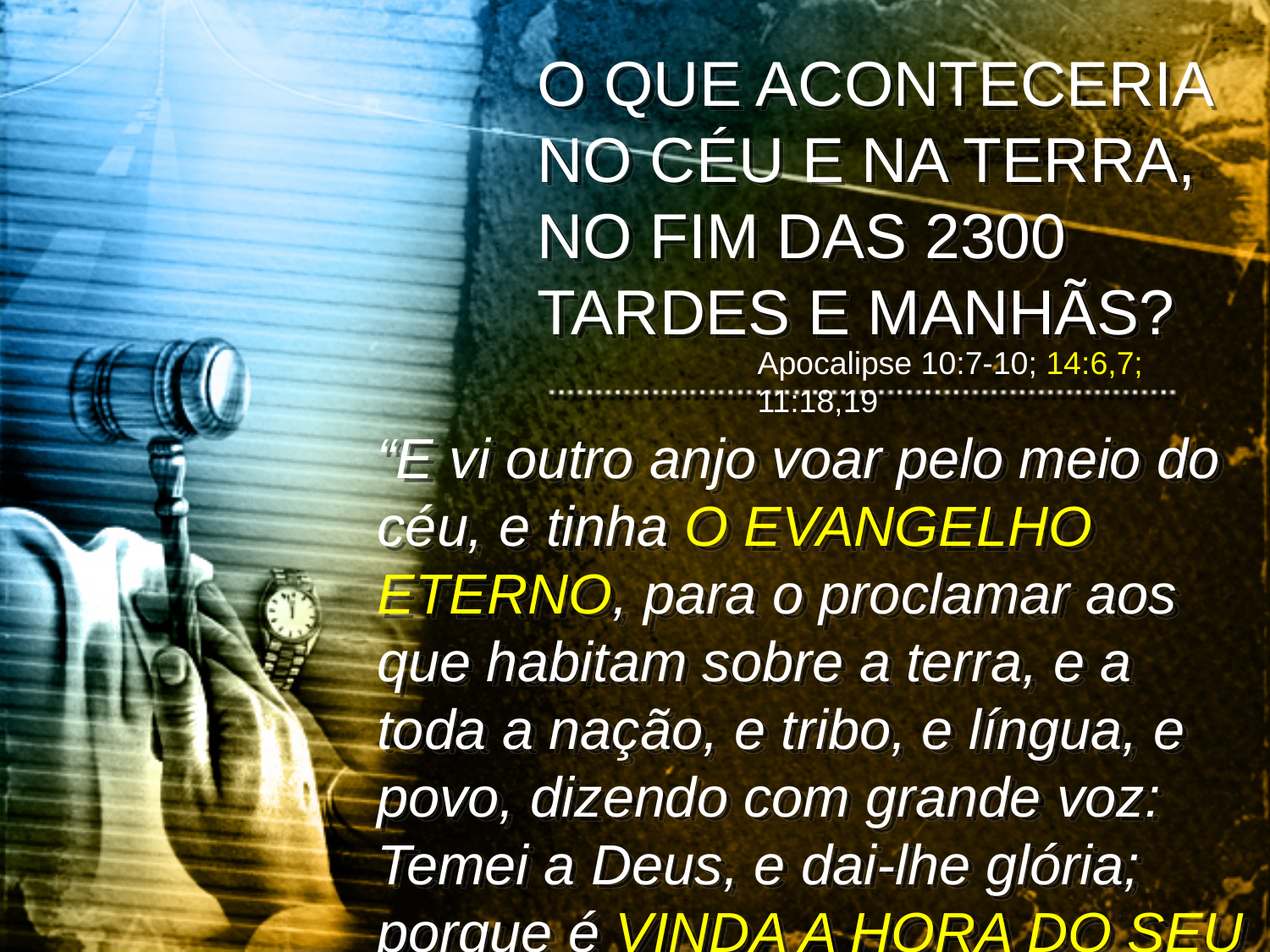

O QUE ACONTECERIA NO CÉU E NA TERRA, NO FIM DAS 2300 TARDES E MANHÃS?
Apocalipse 10:7-10; 14:6,7; 11:18,19

“E vi outro anjo voar pelo meio do céu, e tinha O EVANGELHO ETERNO, para o proclamar aos que habitam sobre a terra, e a toda a nação, e tribo, e língua, e povo, dizendo com grande voz: Temei a Deus, e dai-lhe glória; porque é VINDA A HORA DO SEU JUÍZO.”